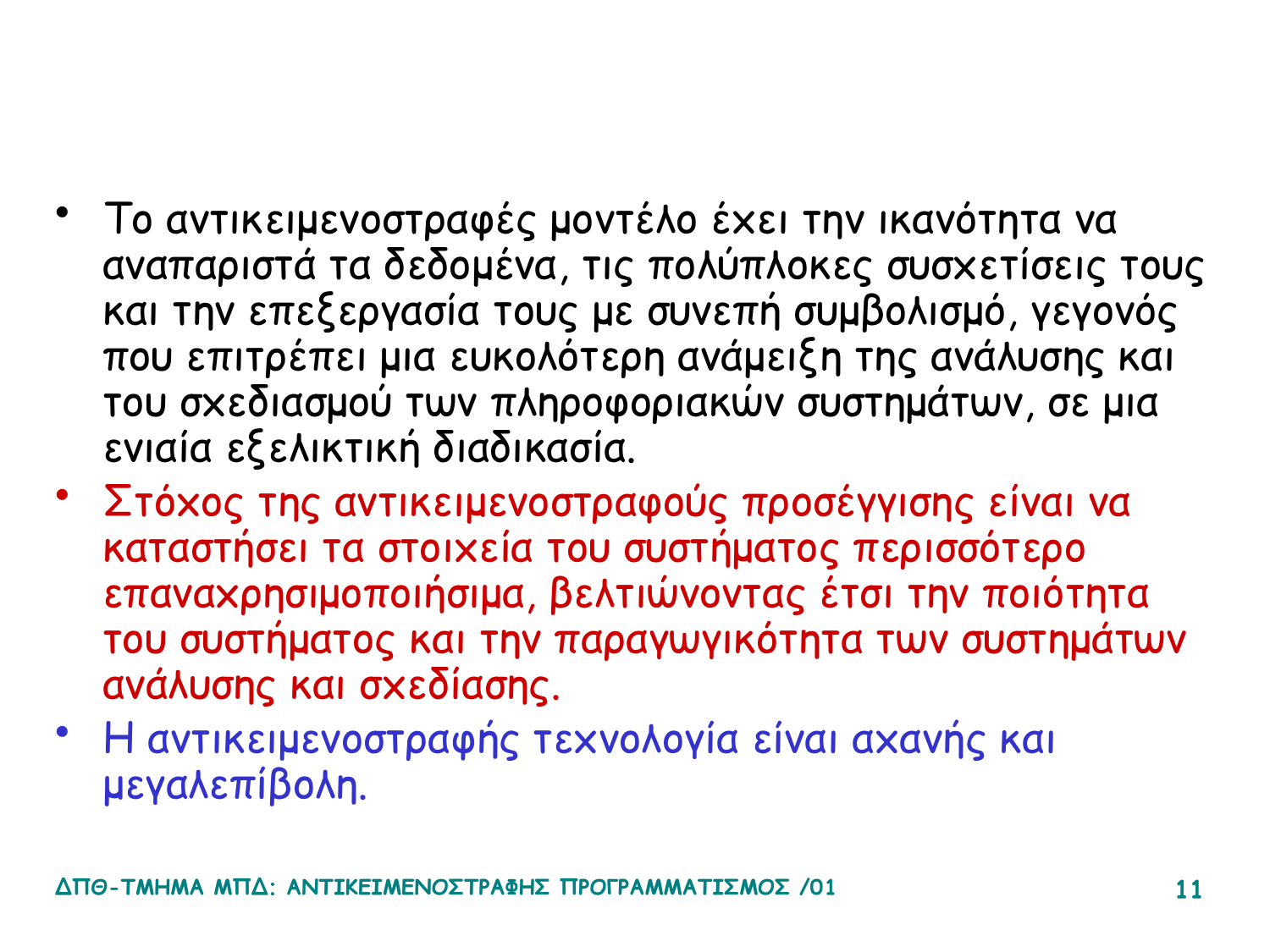

#
Το αντικειμενοστραφές μοντέλο έχει την ικανότητα να αναπαριστά τα δεδομένα, τις πολύπλοκες συσχετίσεις τους και την επεξεργασία τους με συνεπή συμβολισμό, γεγονός που επιτρέπει μια ευκολότερη ανάμειξη της ανάλυσης και του σχεδιασμού των πληροφοριακών συστημάτων, σε μια ενιαία εξελικτική διαδικασία.
Στόχος της αντικειμενοστραφούς προσέγγισης είναι να καταστήσει τα στοιχεία του συστήματος περισσότερο επαναχρησιμοποιήσιμα, βελτιώνοντας έτσι την ποιότητα του συστήματος και την παραγωγικότητα των συστημάτων ανάλυσης και σχεδίασης.
Η αντικειμενοστραφής τεχνολογία είναι αχανής και μεγαλεπίβολη.
ΔΠΘ-ΤΜΗΜΑ ΜΠΔ: ΑΝΤΙΚΕΙΜΕΝΟΣΤΡΑΦΗΣ ΠΡΟΓΡΑΜΜΑΤΙΣΜΟΣ /01
11